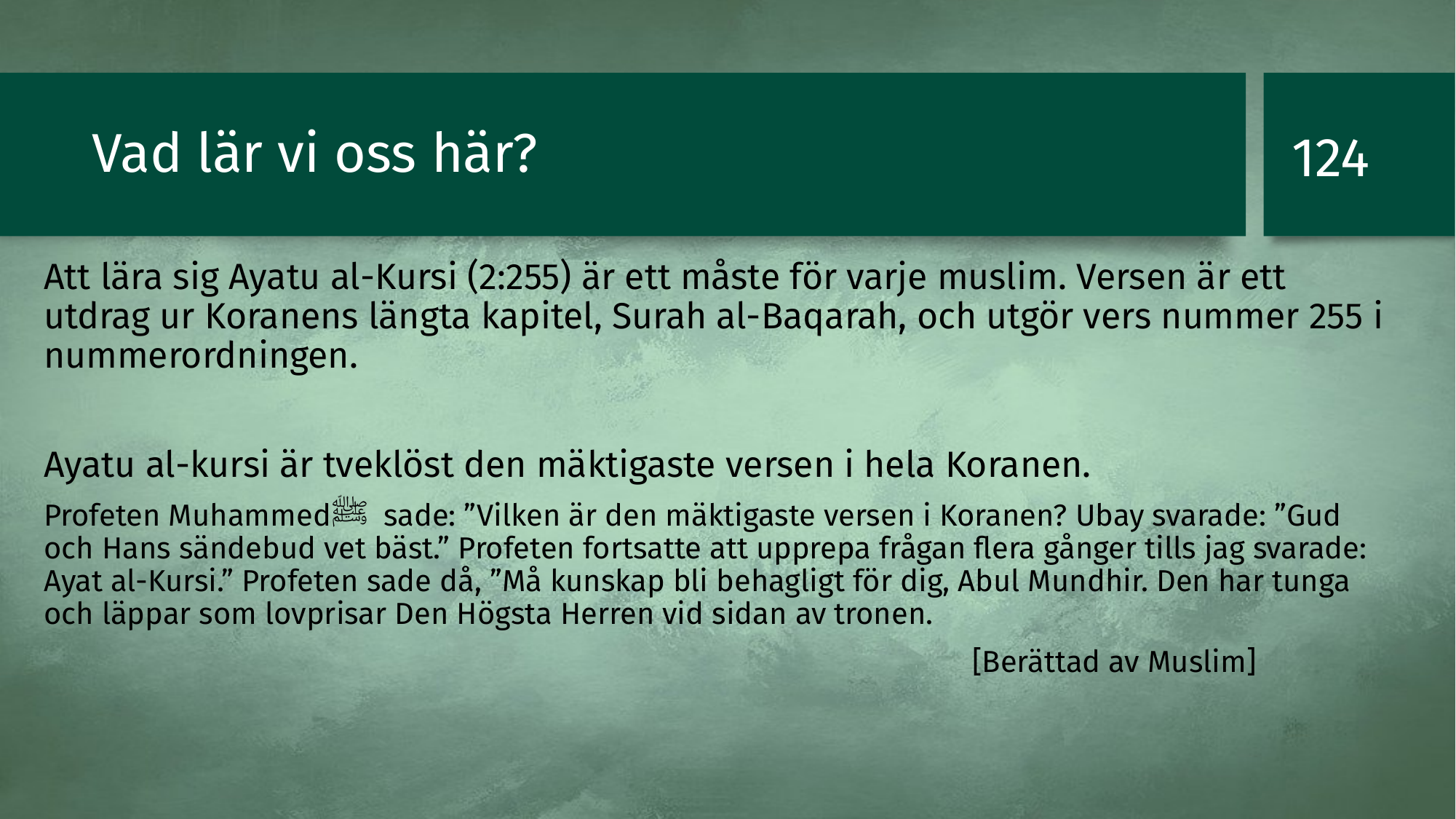

124
# Vad lär vi oss här?
Att lära sig Ayatu al-Kursi (2:255) är ett måste för varje muslim. Versen är ett utdrag ur Koranens längta kapitel, Surah al-Baqarah, och utgör vers nummer 255 i nummerordningen.

Ayatu al-kursi är tveklöst den mäktigaste versen i hela Koranen.
Profeten Muhammedﷺ  sade: ”Vilken är den mäktigaste versen i Koranen? Ubay svarade: ”Gud och Hans sändebud vet bäst.” Profeten fortsatte att upprepa frågan flera gånger tills jag svarade: Ayat al-Kursi.” Profeten sade då, ”Må kunskap bli behagligt för dig, Abul Mundhir. Den har tunga och läppar som lovprisar Den Högsta Herren vid sidan av tronen.
                                                                                                                    [Berättad av Muslim]